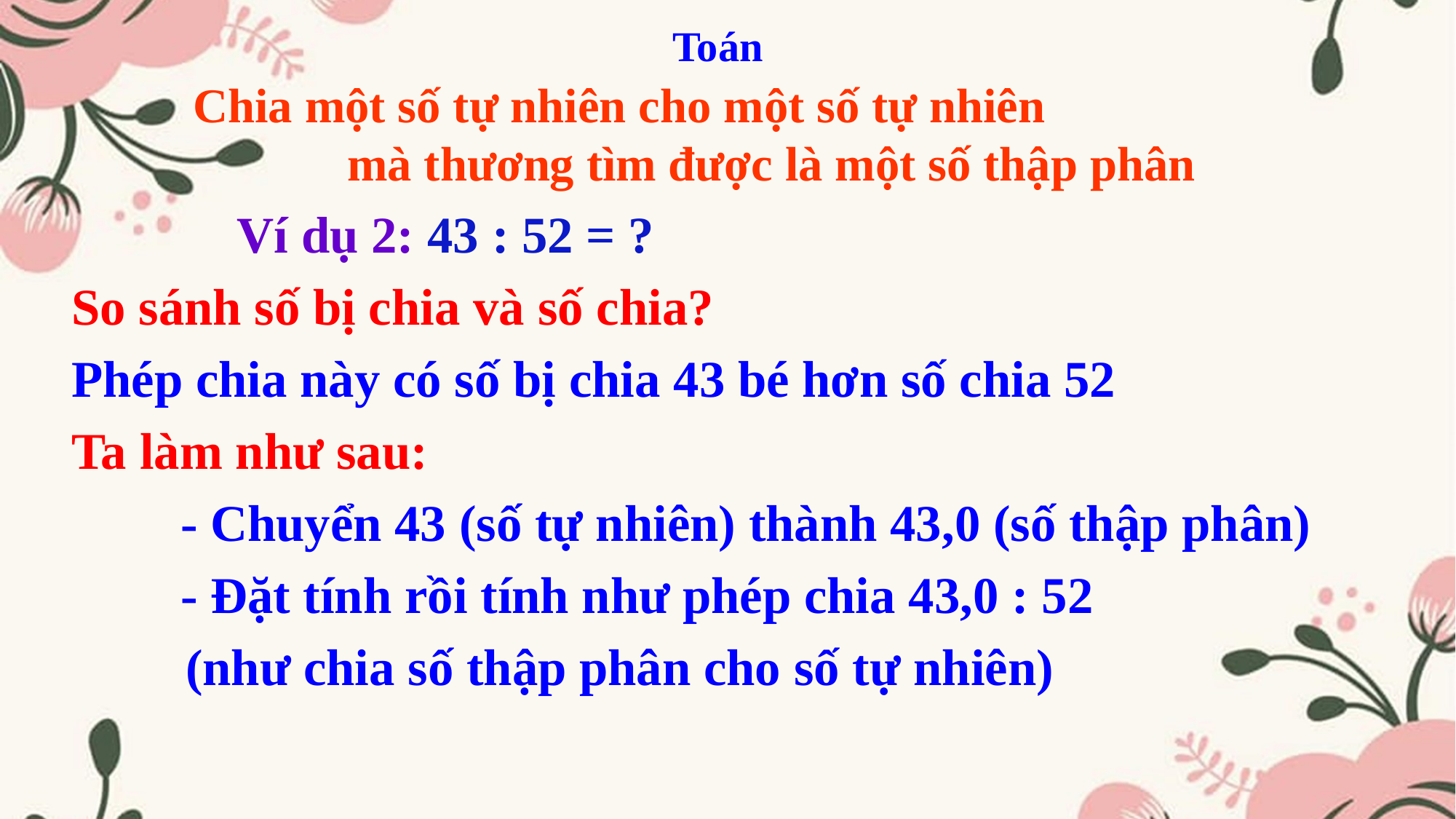

Toán
Chia một số tự nhiên cho một số tự nhiên                          mà thương tìm được là một số thập phân
                Ví dụ 2: 43 : 52 = ?
	So sánh số bị chia và số chia?
	Phép chia này có số bị chia 43 bé hơn số chia 52
	Ta làm như sau:
   		- Chuyển 43 (số tự nhiên) thành 43,0 (số thập phân)
   		- Đặt tính rồi tính như phép chia 43,0 : 52
            (như chia số thập phân cho số tự nhiên)